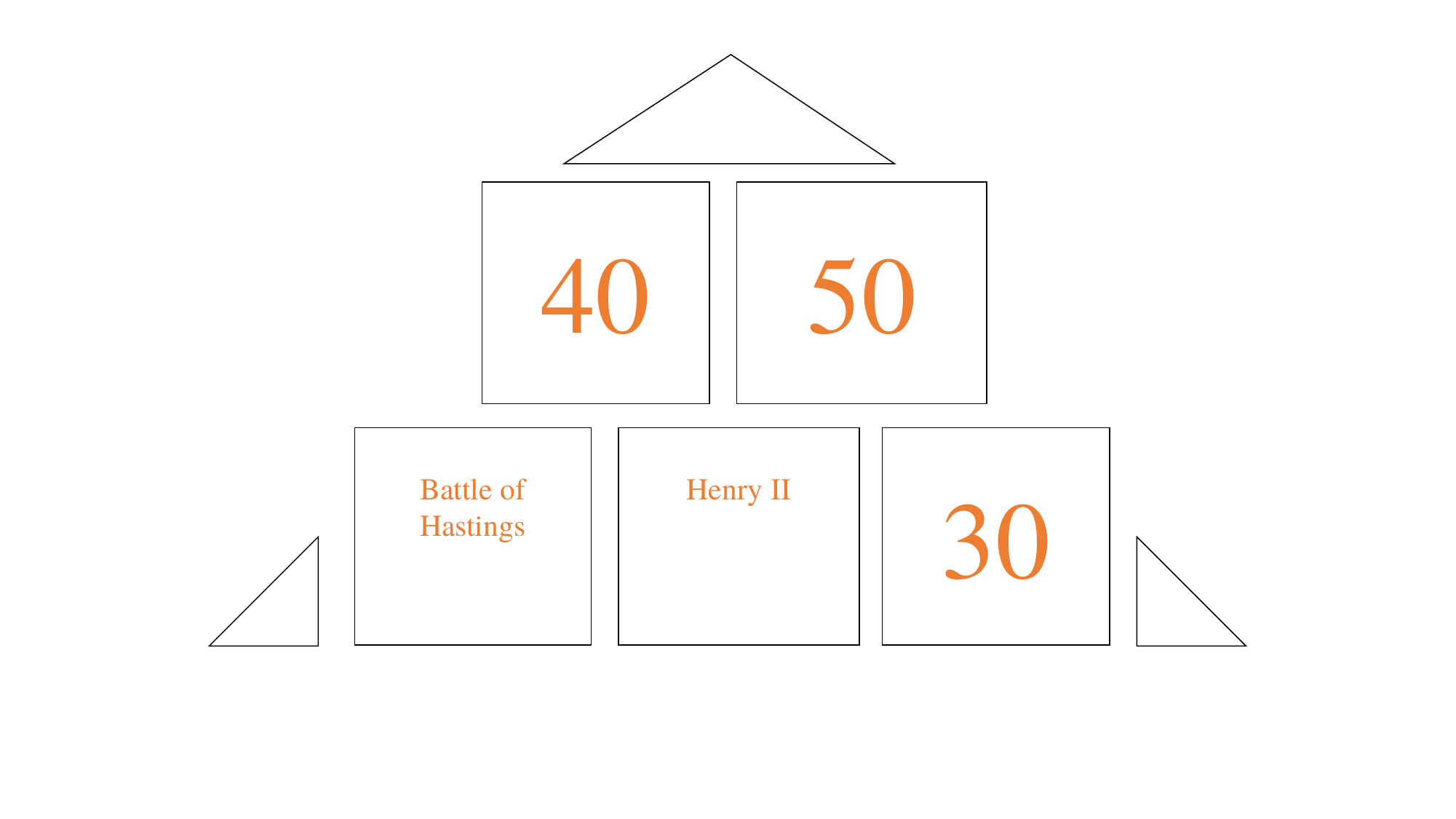

40

50

Battle of Hastings

Henry II

30